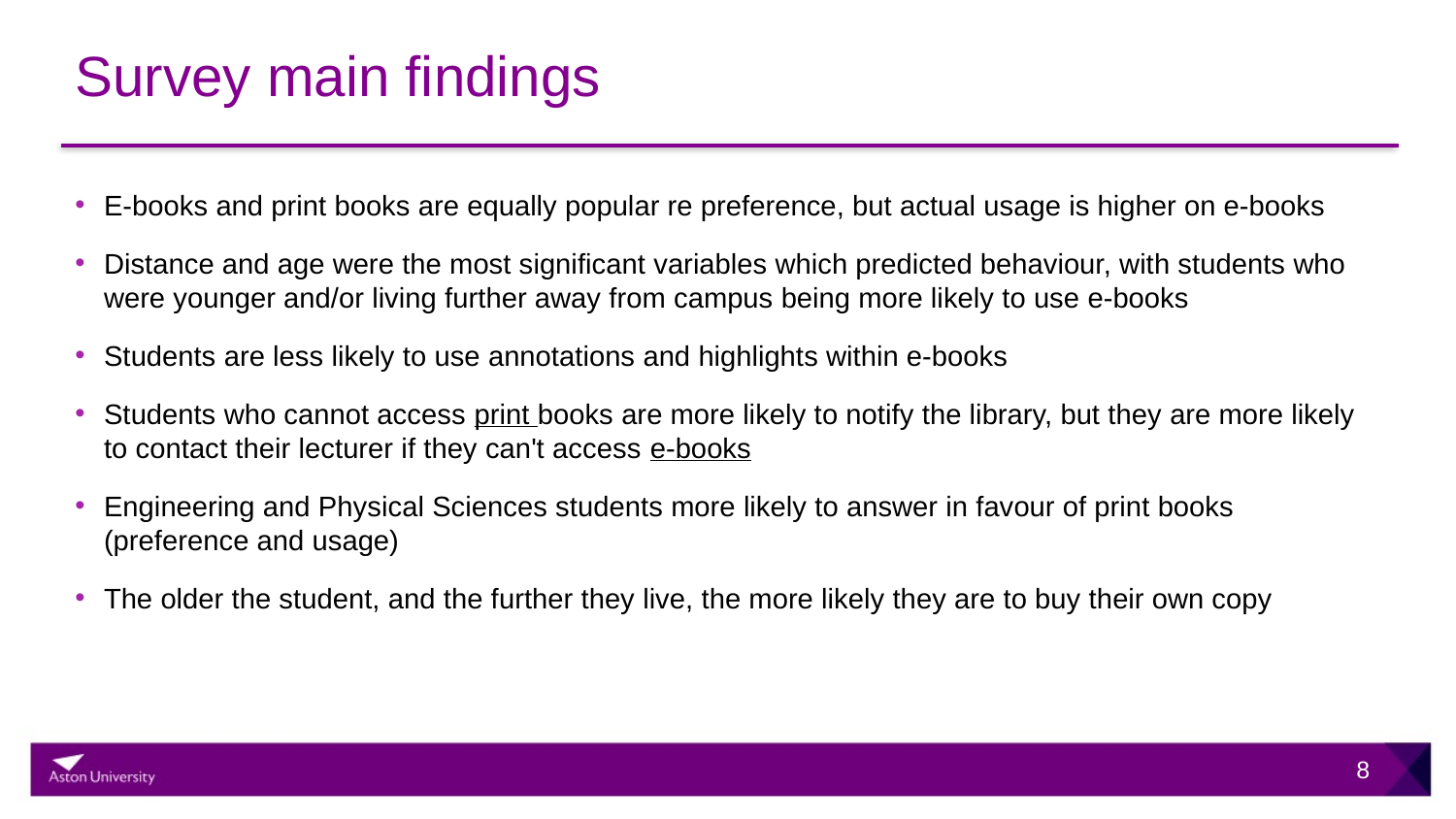

# Survey main findings
E-books and print books are equally popular re preference, but actual usage is higher on e-books
Distance and age were the most significant variables which predicted behaviour, with students who were younger and/or living further away from campus being more likely to use e-books
Students are less likely to use annotations and highlights within e-books
Students who cannot access print books are more likely to notify the library, but they are more likely to contact their lecturer if they can't access e-books
Engineering and Physical Sciences students more likely to answer in favour of print books (preference and usage)
The older the student, and the further they live, the more likely they are to buy their own copy